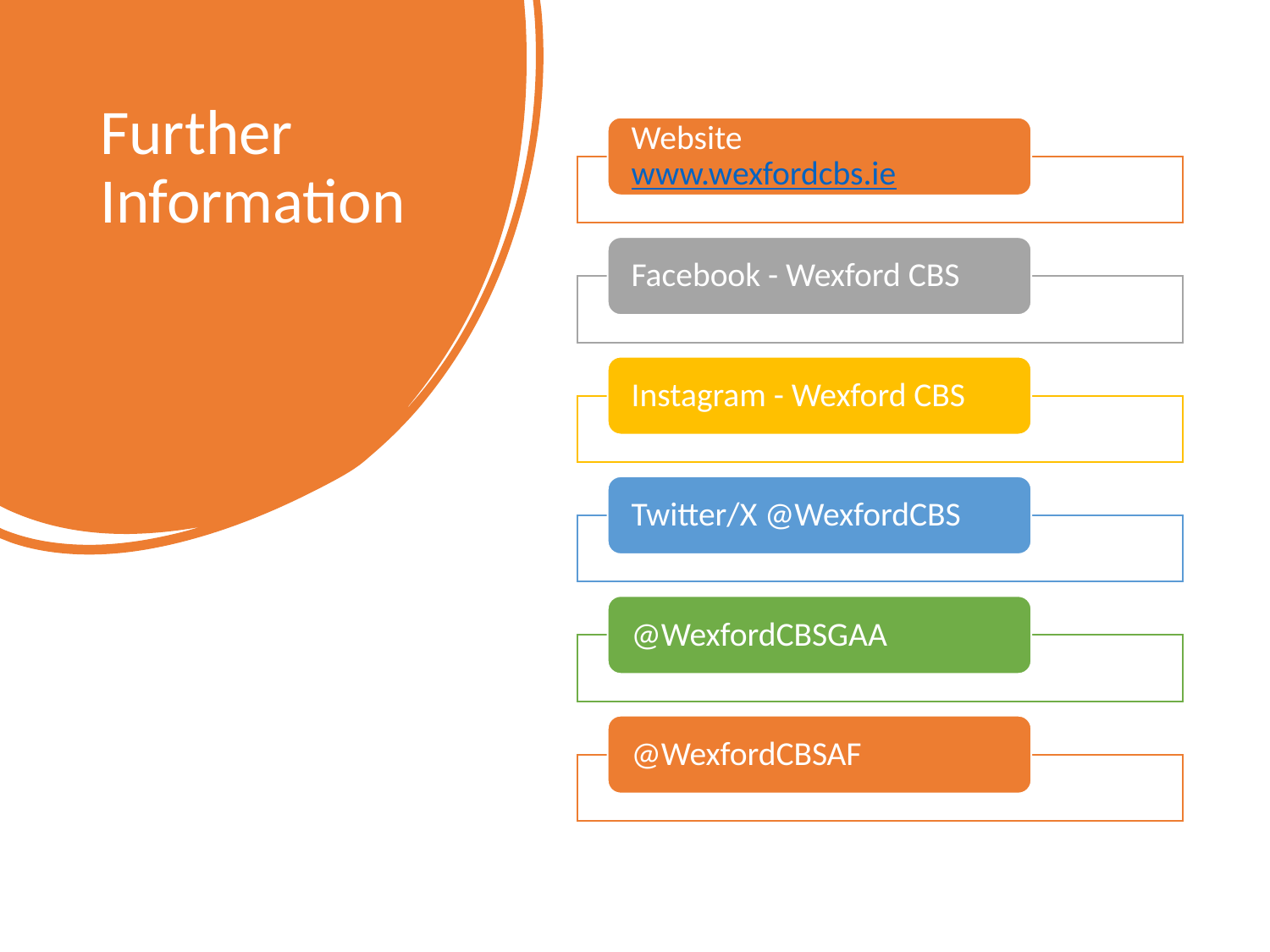

Website www.wexfordcbs.ie
Facebook - Wexford CBS
Instagram - Wexford CBS
Twitter/X @WexfordCBS
@WexfordCBSGAA
@WexfordCBSAF
# Further Information